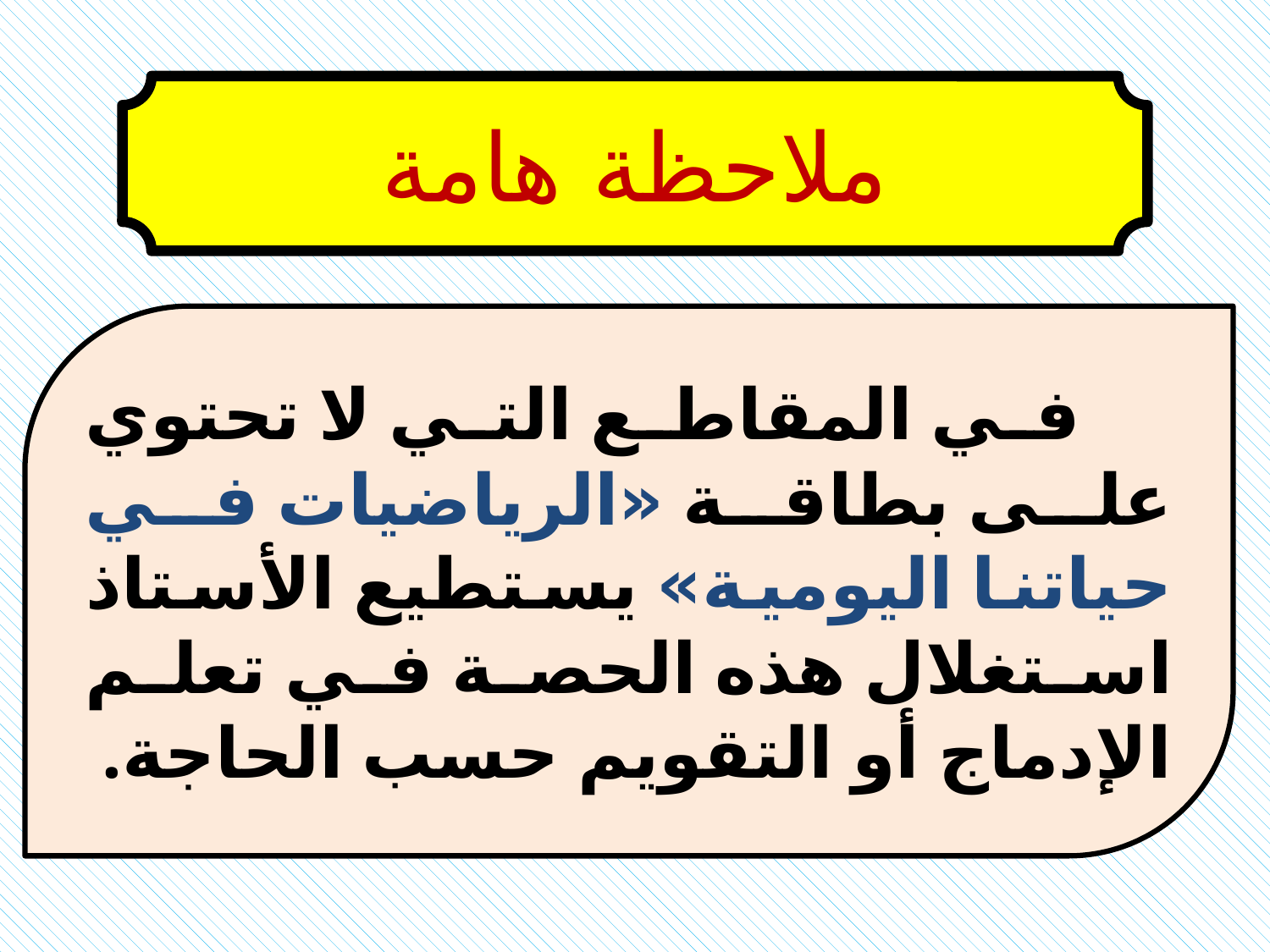

ملاحظة هامة
     في المقاطع التي لا تحتوي على بطاقة «الرياضيات في حياتنا اليومية» يستطيع الأستاذ استغلال هذه الحصة في تعلم الإدماج أو التقويم حسب الحاجة.